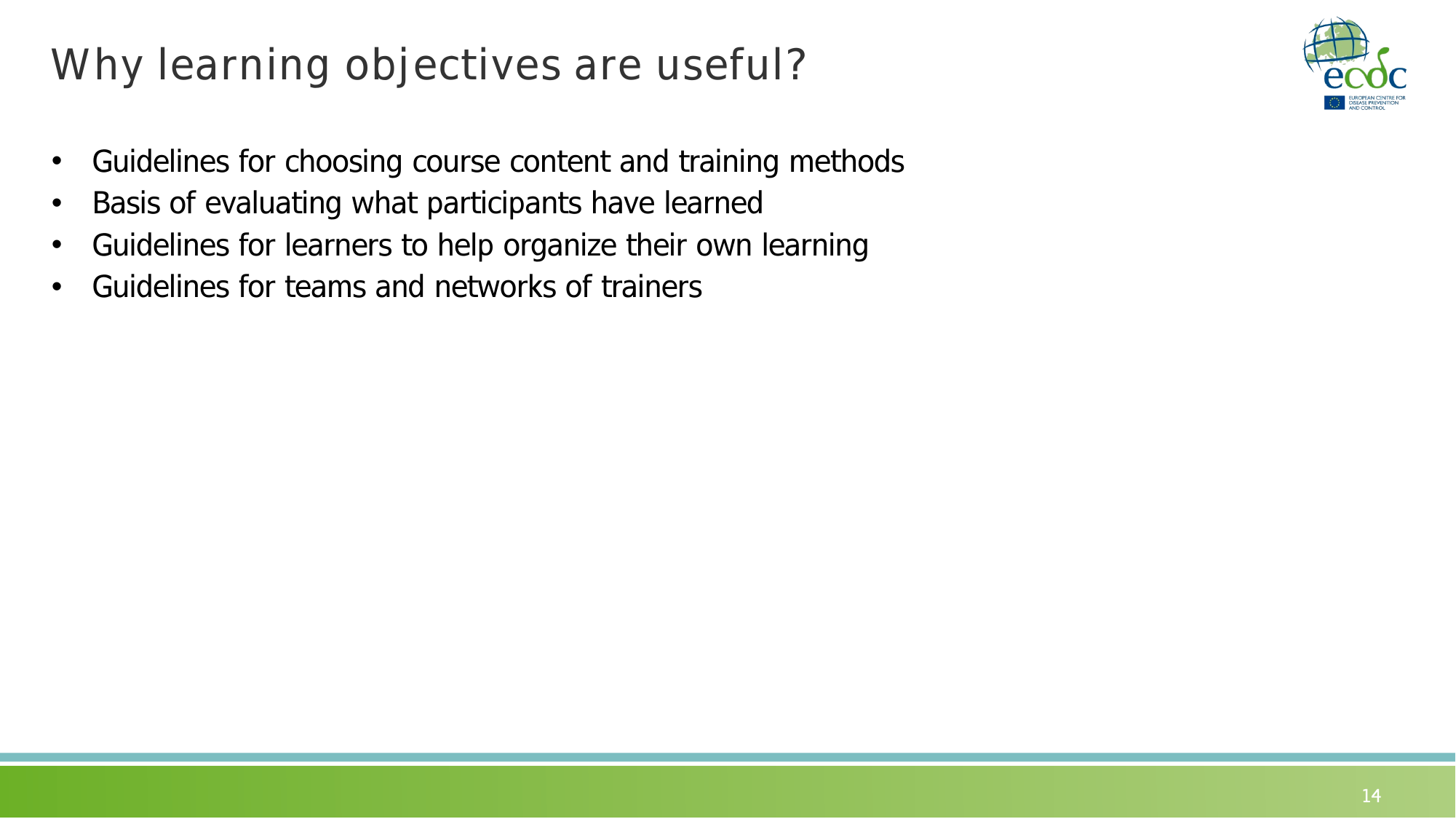

# Why learning objectives are useful?
Guidelines for choosing course content and training methods
Basis of evaluating what participants have learned
Guidelines for learners to help organize their own learning
Guidelines for teams and networks of trainers
14